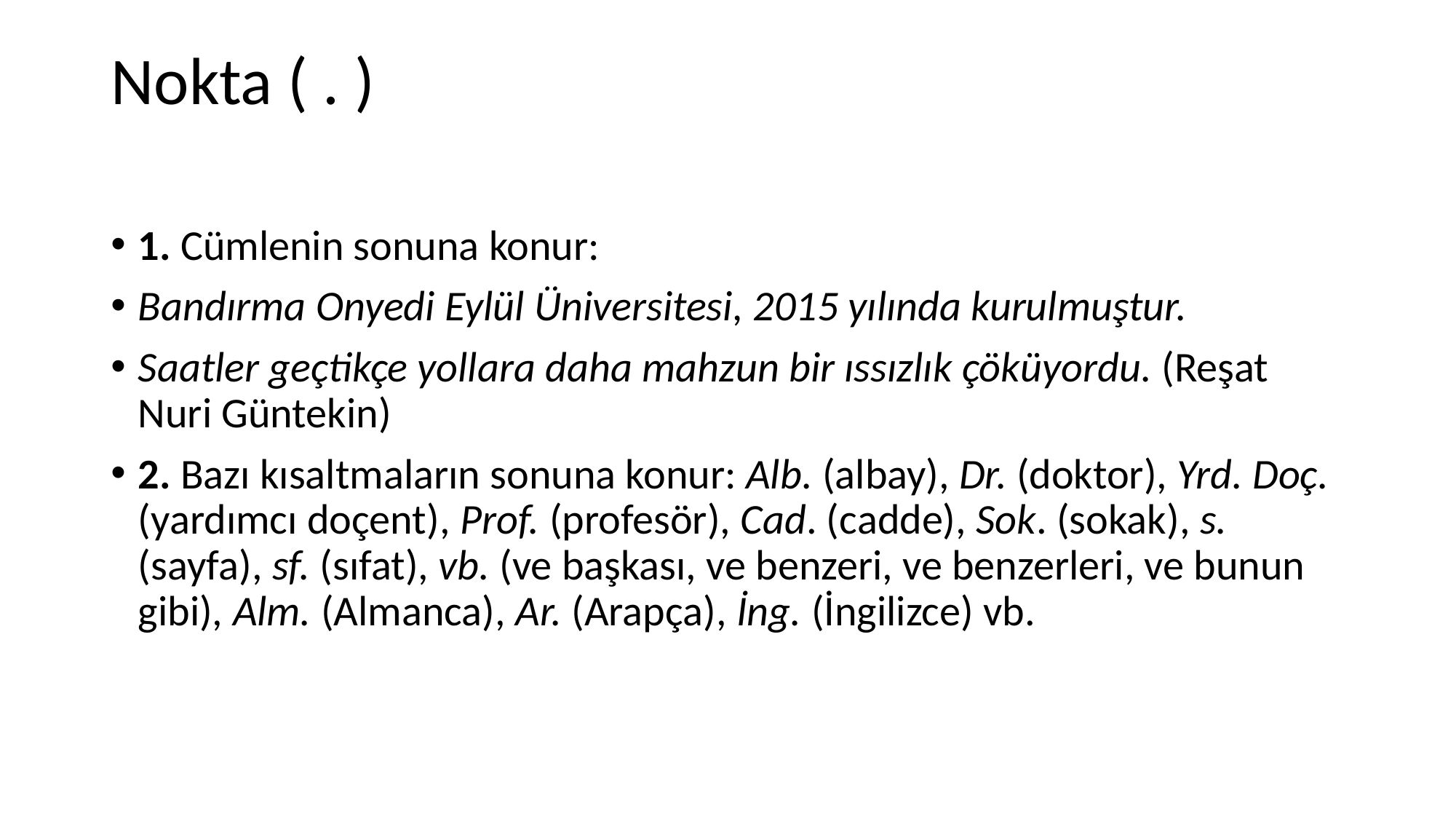

# Nokta ( . )
1. Cümlenin sonuna konur:
Bandırma Onyedi Eylül Üniversitesi, 2015 yılında kurulmuştur.
Saatler geçtikçe yollara daha mahzun bir ıssızlık çöküyordu. (Reşat Nuri Güntekin)
2. Bazı kısaltmaların sonuna konur: Alb. (albay), Dr. (doktor), Yrd. Doç. (yardımcı doçent), Prof. (profesör), Cad. (cadde), Sok. (sokak), s. (sayfa), sf. (sıfat), vb. (ve başkası, ve benzeri, ve benzerleri, ve bunun gibi), Alm. (Almanca), Ar. (Arapça), İng. (İngilizce) vb.